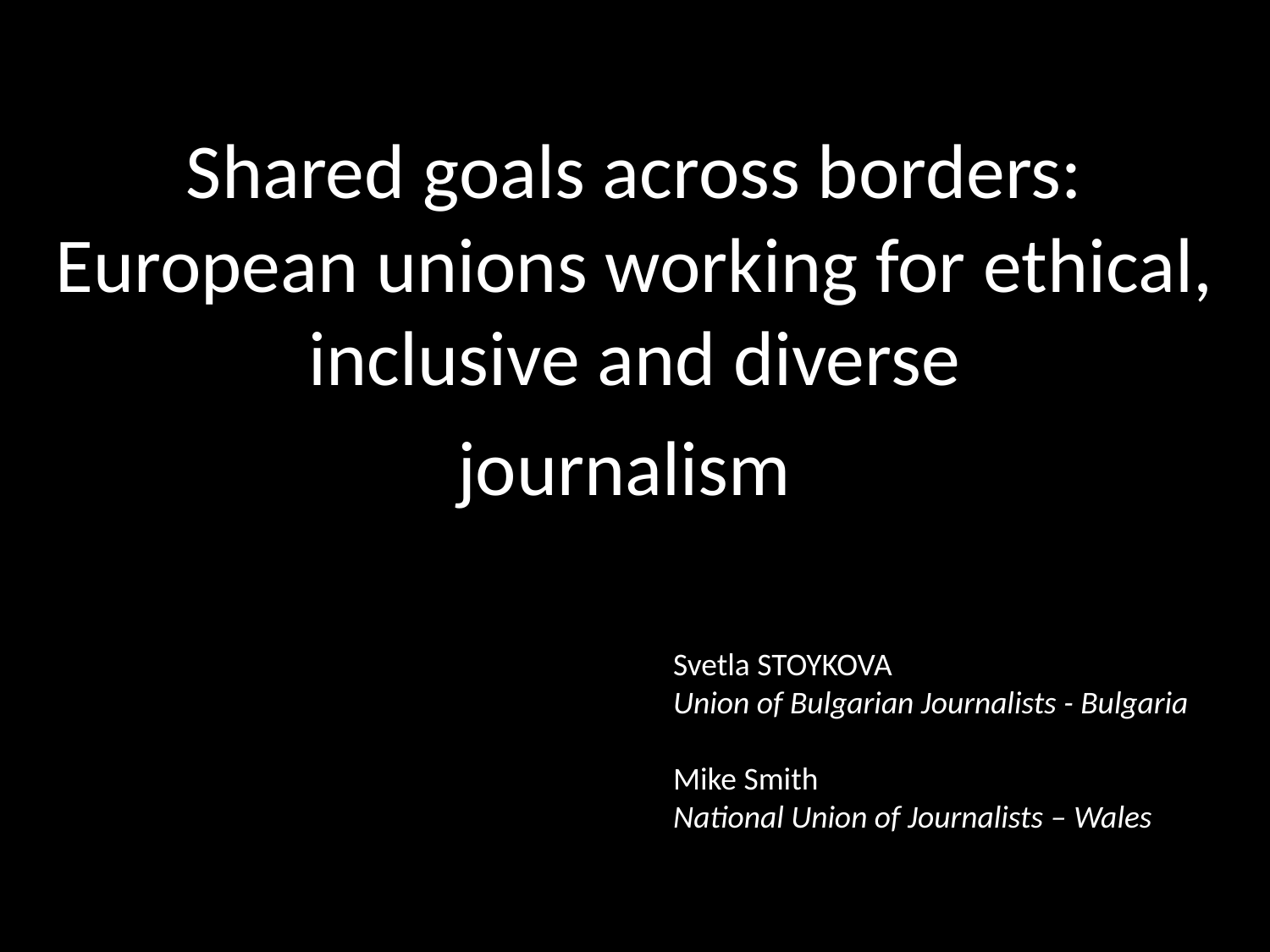

Shared goals across borders:
European unions working for ethical, inclusive and diverse
journalism

Svetla STOYKOVA
Union of Bulgarian Journalists - Bulgaria

Mike Smith
National Union of Journalists – Wales